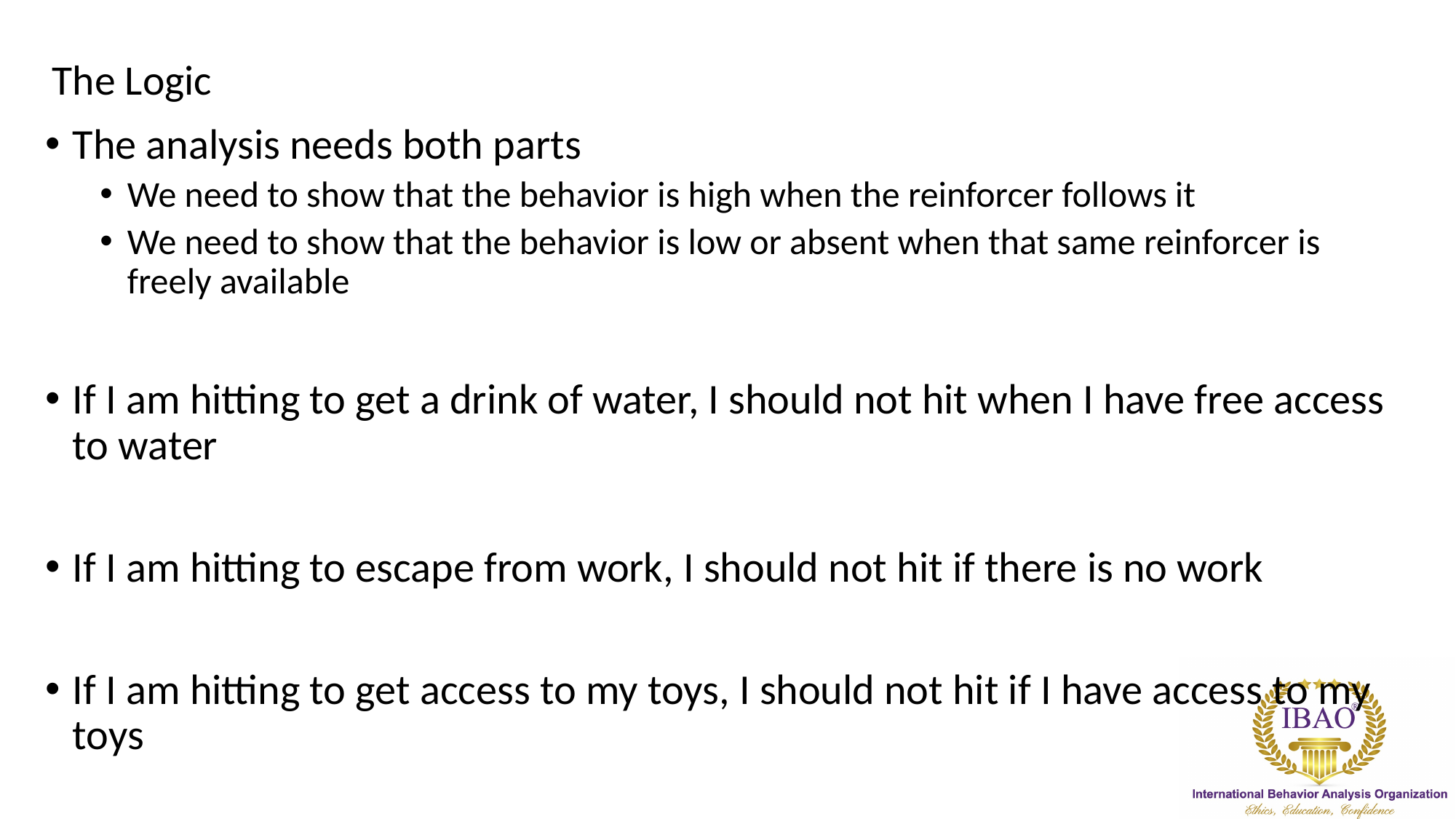

# The Logic
The analysis needs both parts
We need to show that the behavior is high when the reinforcer follows it
We need to show that the behavior is low or absent when that same reinforcer is freely available

If I am hitting to get a drink of water, I should not hit when I have free access to water

If I am hitting to escape from work, I should not hit if there is no work

If I am hitting to get access to my toys, I should not hit if I have access to my toys